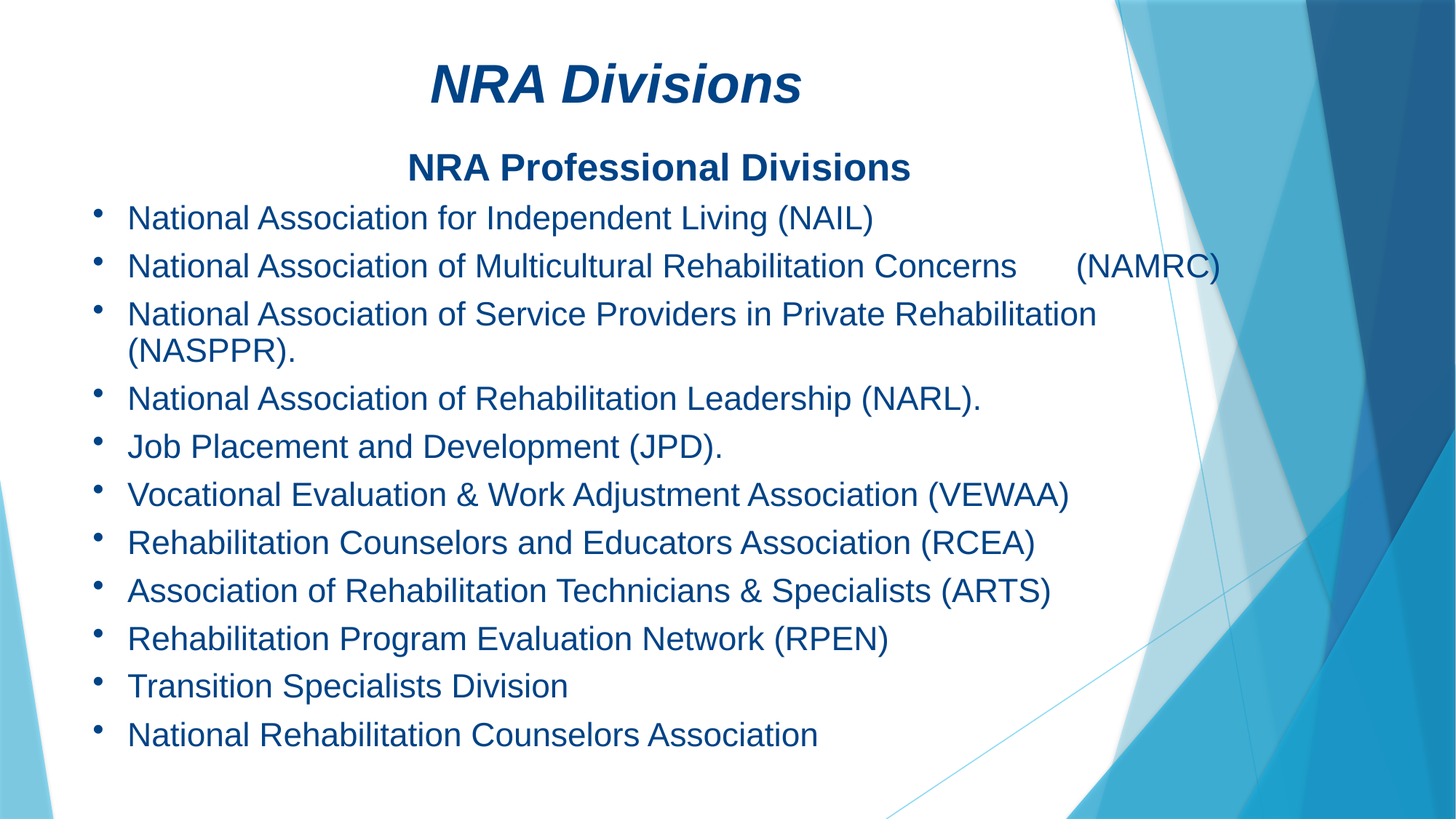

# NRA Divisions
NRA Professional Divisions
National Association for Independent Living (NAIL)
National Association of Multicultural Rehabilitation Concerns 	(NAMRC)
National Association of Service Providers in Private Rehabilitation 	(NASPPR).
National Association of Rehabilitation Leadership (NARL).
Job Placement and Development (JPD).
Vocational Evaluation & Work Adjustment Association (VEWAA)
Rehabilitation Counselors and Educators Association (RCEA)
Association of Rehabilitation Technicians & Specialists (ARTS)
Rehabilitation Program Evaluation Network (RPEN)
Transition Specialists Division
National Rehabilitation Counselors Association